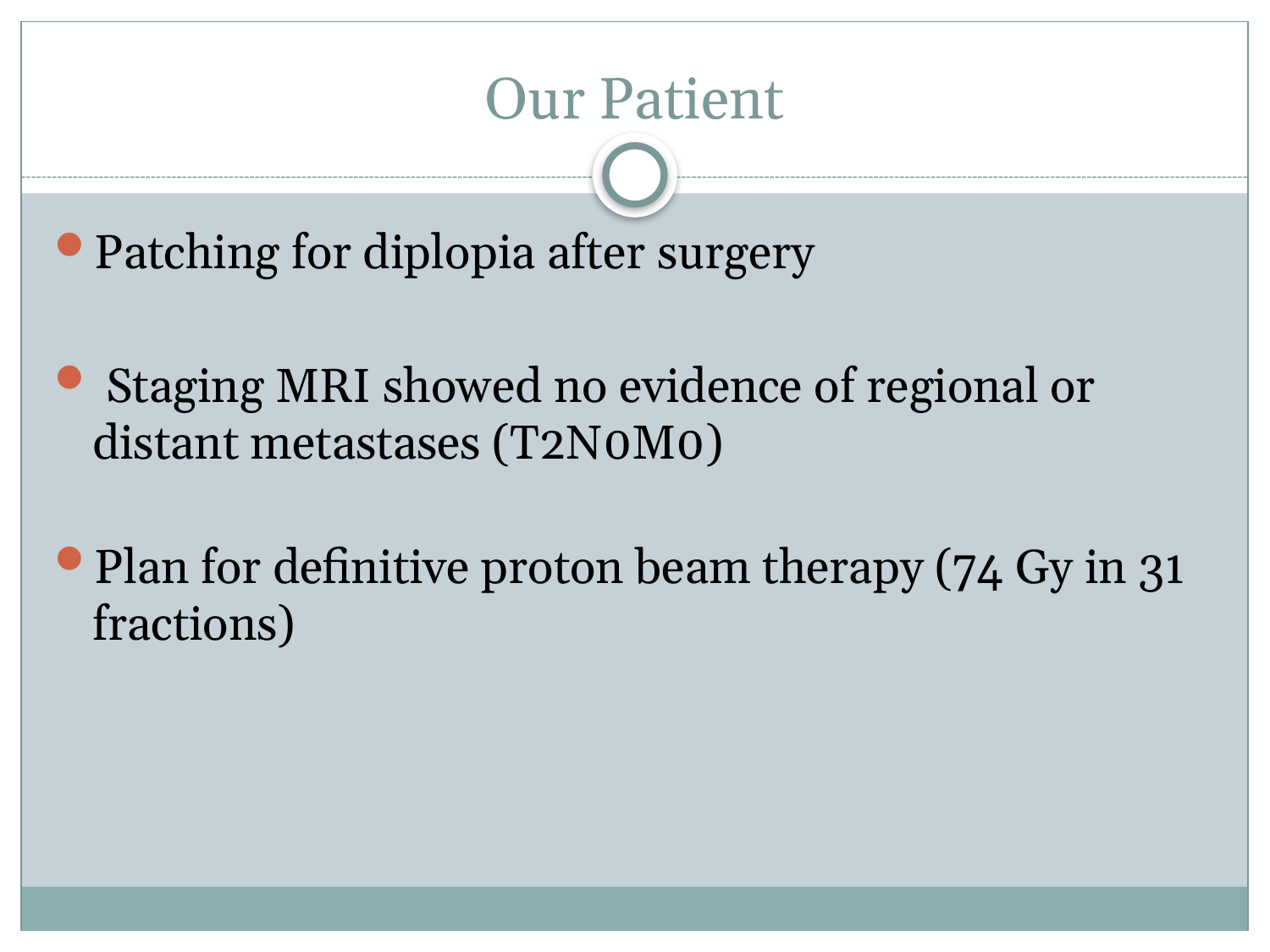

# Our Patient
Patching for diplopia after surgery

 Staging MRI showed no evidence of regional or distant metastases (T2N0M0)
Plan for definitive proton beam therapy (74 Gy in 31 fractions)